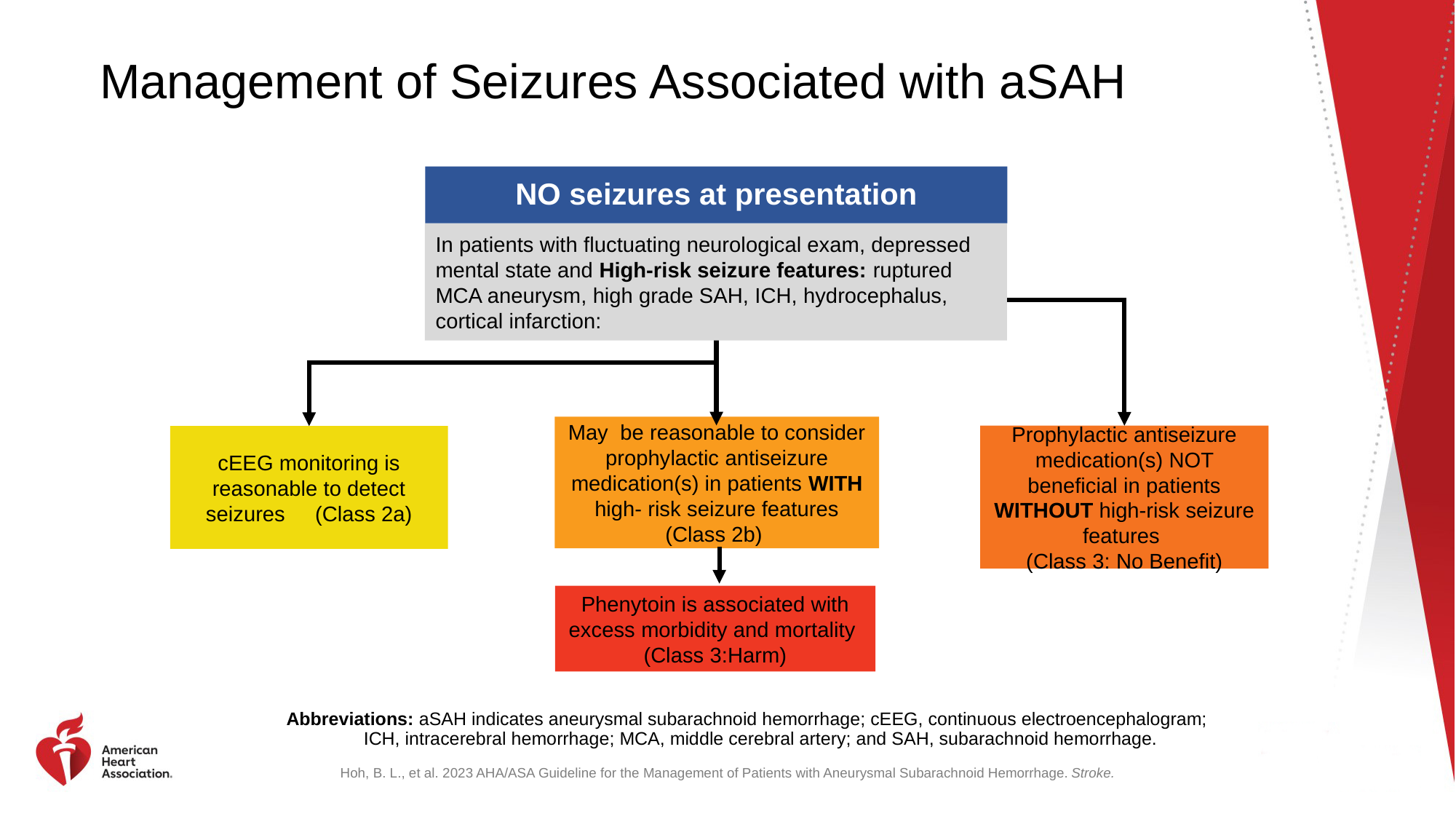

# Management of Seizures Associated with aSAH

NO seizures at presentation
In patients with fluctuating neurological exam, depressed mental state and High-risk seizure features: ruptured MCA aneurysm, high grade SAH, ICH, hydrocephalus, cortical infarction:
May  be reasonable to consider prophylactic antiseizure medication(s) in patients WITH high- risk seizure features
(Class 2b)
Prophylactic antiseizure medication(s) NOT beneficial in patients WITHOUT high-risk seizure features
(Class 3: No Benefit)
cEEG monitoring is
reasonable to detect seizures     (Class 2a)
Phenytoin is associated with excess morbidity and mortality
(Class 3:Harm)
Abbreviations: aSAH indicates aneurysmal subarachnoid hemorrhage; cEEG, continuous electroencephalogram; ICH, intracerebral hemorrhage; MCA, middle cerebral artery; and SAH, subarachnoid hemorrhage.